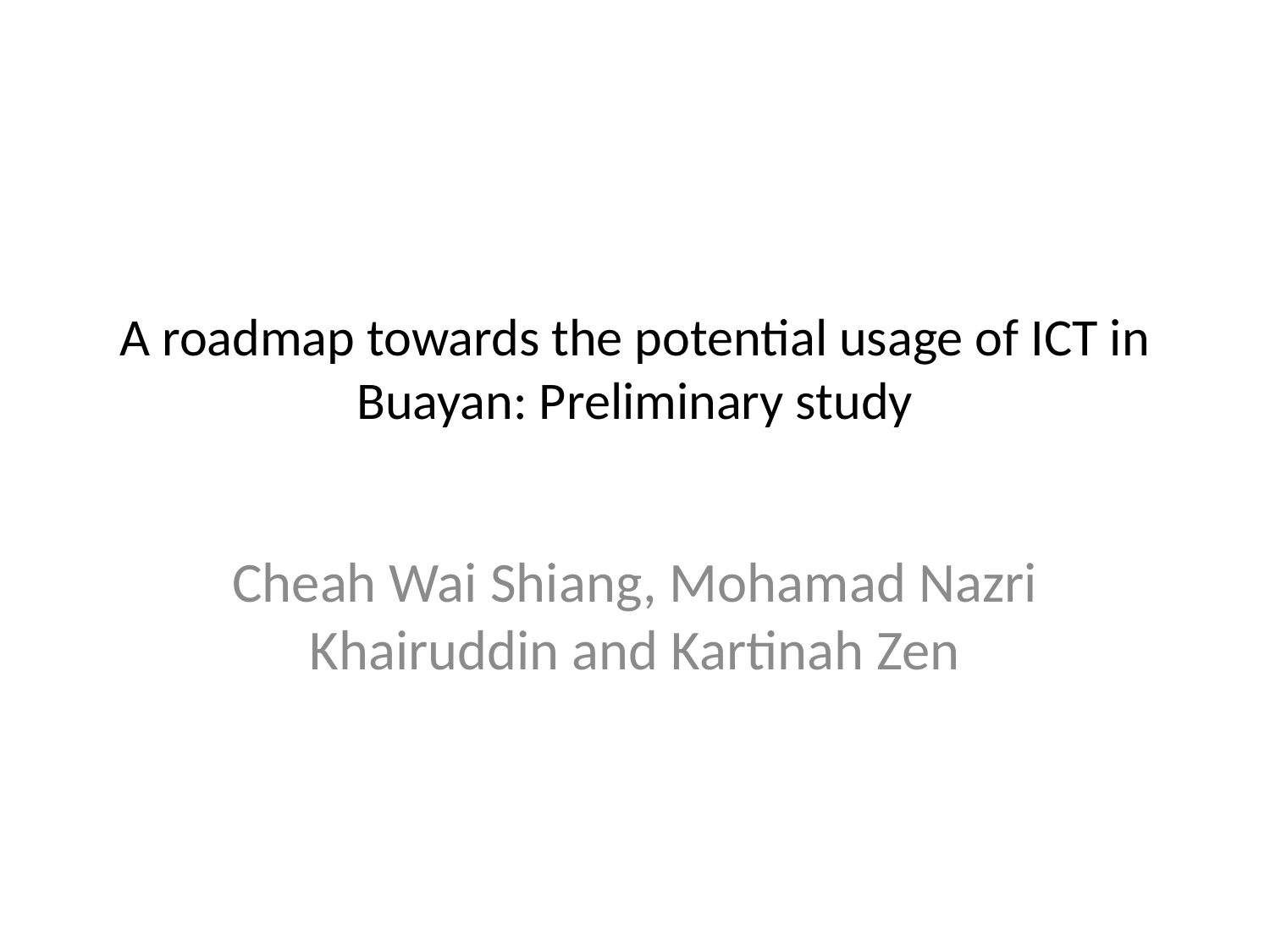

# A roadmap towards the potential usage of ICT in Buayan: Preliminary study
Cheah Wai Shiang, Mohamad Nazri Khairuddin and Kartinah Zen